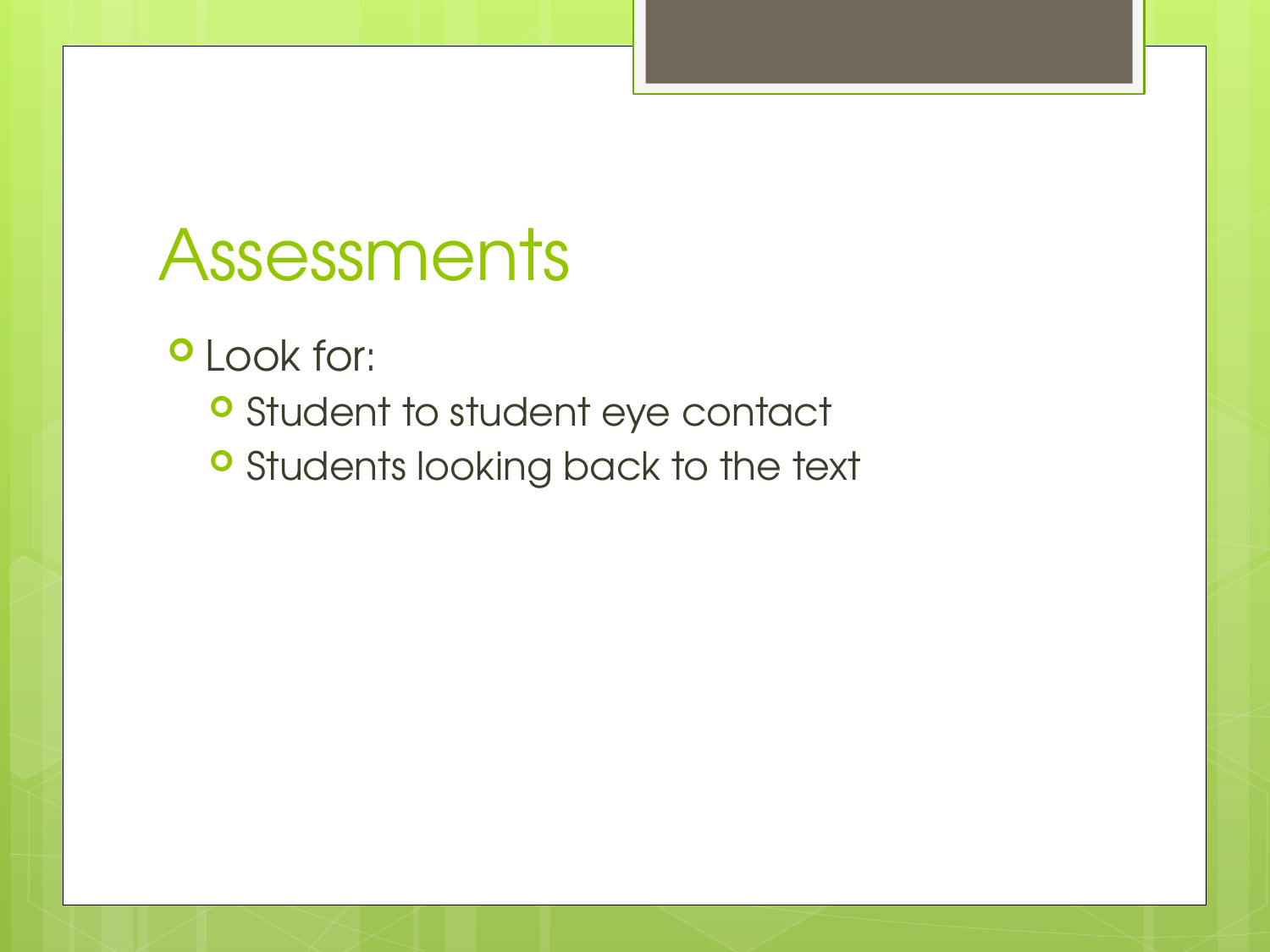

# Assessments
Look for:
Student to student eye contact
Students looking back to the text